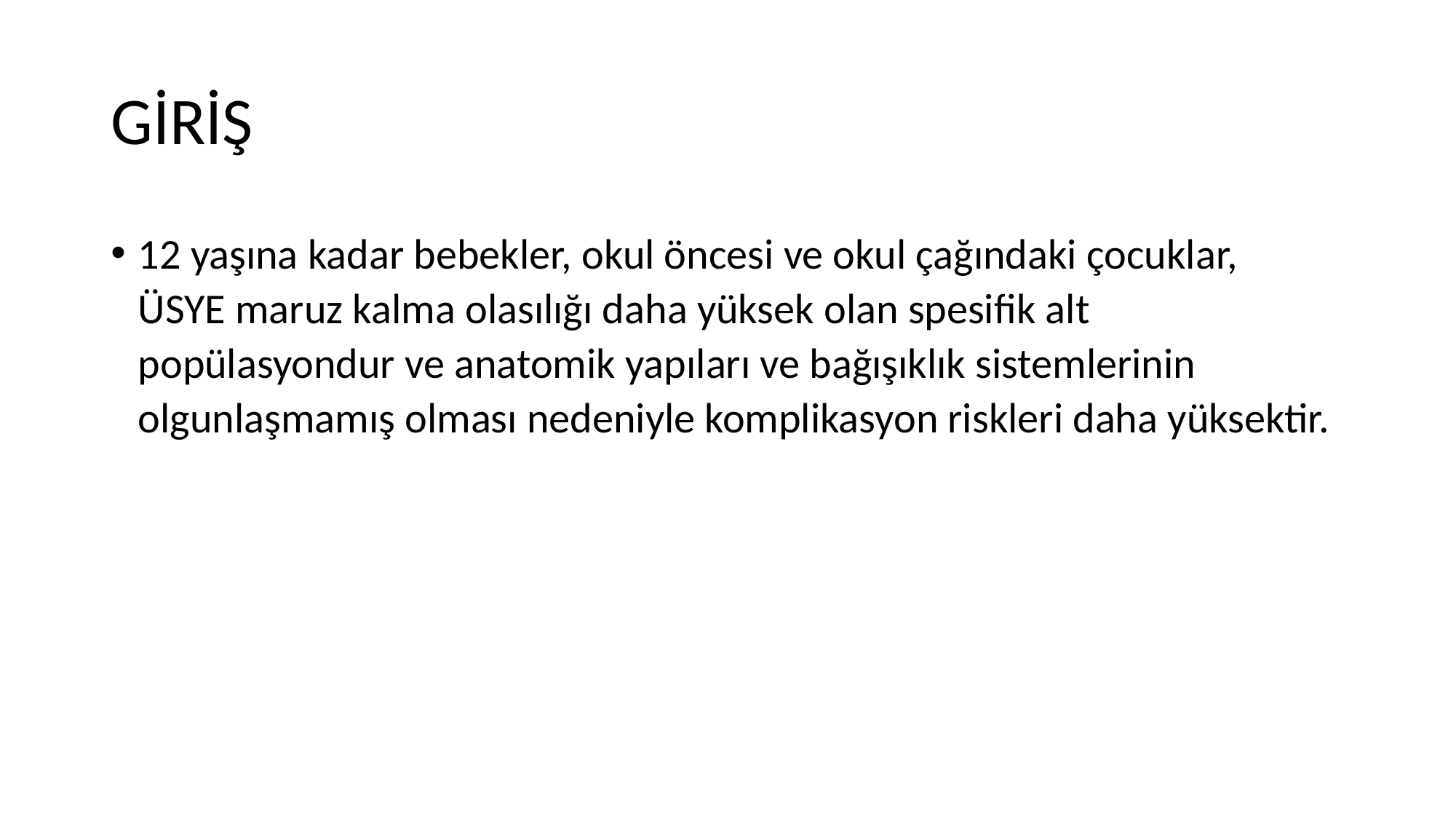

# GİRİŞ
12 yaşına kadar bebekler, okul öncesi ve okul çağındaki çocuklar,  ÜSYE maruz kalma olasılığı daha yüksek olan spesifik alt popülasyondur ve anatomik yapıları ve bağışıklık sistemlerinin olgunlaşmamış olması nedeniyle komplikasyon riskleri daha yüksektir.